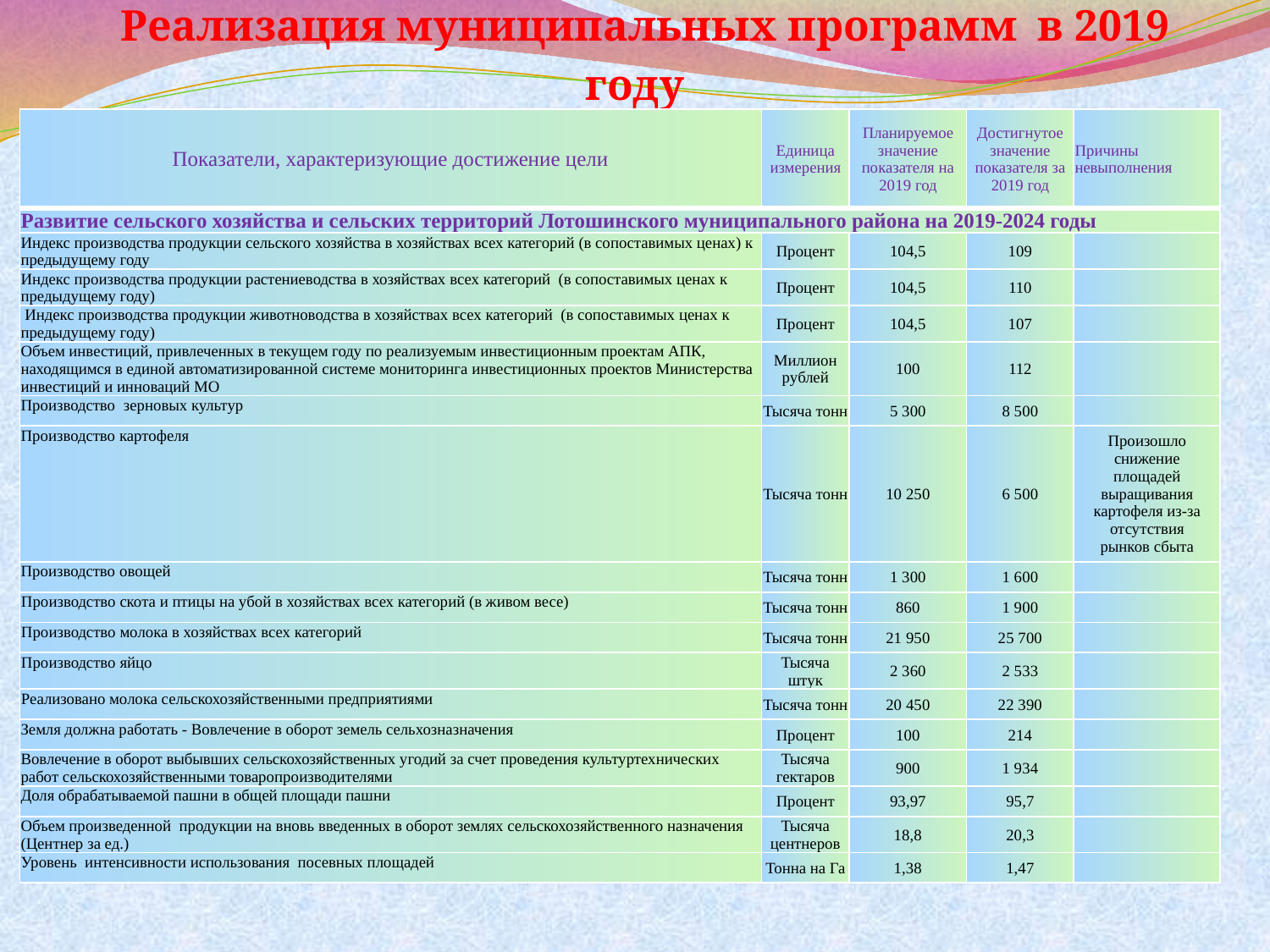

# Реализация муниципальных программ в 2019 году
| Показатели, характеризующие достижение цели | Единица измерения | Планируемое значение показателя на 2019 год | Достигнутое значение показателя за 2019 год | Причины невыполнения |
| --- | --- | --- | --- | --- |
| Развитие сельского хозяйства и сельских территорий Лотошинского муниципального района на 2019-2024 годы |  |  |  |  |
| Индекс производства продукции сельского хозяйства в хозяйствах всех категорий (в сопоставимых ценах) к предыдущему году | Процент | 104,5 | 109 |  |
| Индекс производства продукции растениеводства в хозяйствах всех категорий (в сопоставимых ценах к предыдущему году) | Процент | 104,5 | 110 |  |
| Индекс производства продукции животноводства в хозяйствах всех категорий (в сопоставимых ценах к предыдущему году) | Процент | 104,5 | 107 |  |
| Объем инвестиций, привлеченных в текущем году по реализуемым инвестиционным проектам АПК, находящимся в единой автоматизированной системе мониторинга инвестиционных проектов Министерства инвестиций и инноваций МО | Миллион рублей | 100 | 112 |  |
| Производство зерновых культур | Тысяча тонн | 5 300 | 8 500 |  |
| Производство картофеля | Тысяча тонн | 10 250 | 6 500 | Произошло снижение площадей выращивания картофеля из-за отсутствия рынков сбыта |
| Производство овощей | Тысяча тонн | 1 300 | 1 600 |  |
| Производство скота и птицы на убой в хозяйствах всех категорий (в живом весе) | Тысяча тонн | 860 | 1 900 |  |
| Производство молока в хозяйствах всех категорий | Тысяча тонн | 21 950 | 25 700 |  |
| Производство яйцо | Тысяча штук | 2 360 | 2 533 |  |
| Реализовано молока сельскохозяйственными предприятиями | Тысяча тонн | 20 450 | 22 390 |  |
| Земля должна работать - Вовлечение в оборот земель сельхозназначения | Процент | 100 | 214 |  |
| Вовлечение в оборот выбывших сельскохозяйственных угодий за счет проведения культуртехнических работ сельскохозяйственными товаропроизводителями | Тысяча гектаров | 900 | 1 934 |  |
| Доля обрабатываемой пашни в общей площади пашни | Процент | 93,97 | 95,7 |  |
| Объем произведенной продукции на вновь введенных в оборот землях сельскохозяйственного назначения (Центнер за ед.) | Тысяча центнеров | 18,8 | 20,3 |  |
| Уровень интенсивности использования посевных площадей | Тонна на Га | 1,38 | 1,47 |  |